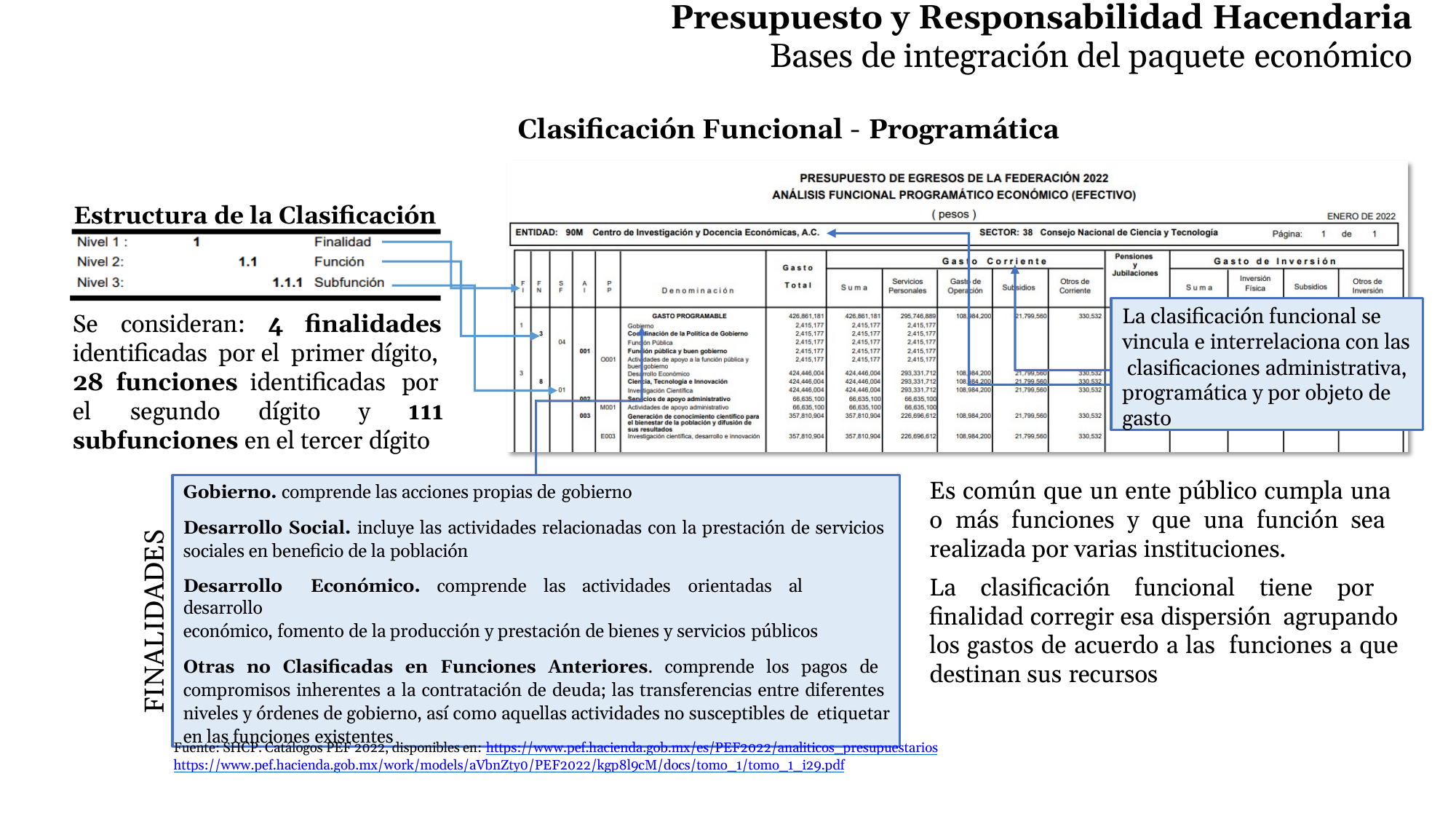

# Presupuesto y Responsabilidad Hacendaria
Bases de integración del paquete económico
Clasificación Funcional - Programática

Estructura de la Clasificación

La clasificación funcional se  vincula e interrelaciona con las  clasificaciones administrativa,  programática y por objeto de  gasto
Se	consideran:	4	finalidades

identificadas  por el  primer dígito,
28  funciones  identificadas  por
el	segundo	dígito	y	111
subfunciones en el tercer dígito
Es común que un ente público cumpla una  o más funciones y que una función sea  realizada por varias instituciones.
La clasificación funcional tiene por  finalidad corregir esa dispersión  agrupando los gastos de acuerdo a las  funciones a que destinan sus recursos
Gobierno. comprende las acciones propias de gobierno
Desarrollo Social. incluye las actividades relacionadas con la prestación de servicios  sociales en beneficio de la población
Desarrollo	Económico.	comprende	las	actividades	orientadas	al	desarrollo
económico, fomento de la producción y prestación de bienes y servicios públicos
Otras no Clasificadas en Funciones Anteriores. comprende los pagos de  compromisos inherentes a la contratación de deuda; las transferencias entre diferentes  niveles y órdenes de gobierno, así como aquellas actividades no susceptibles de  etiquetar en las funciones existentes
FINALIDADES
Fuente: SHCP. Catálogos PEF 2022, disponibles en: https://www.pef.hacienda.gob.mx/es/PEF2022/analiticos_presupuestarios
https://www.pef.hacienda.gob.mx/work/models/aVbnZty0/PEF2022/kgp8l9cM/docs/tomo_1/tomo_1_i29.pdf